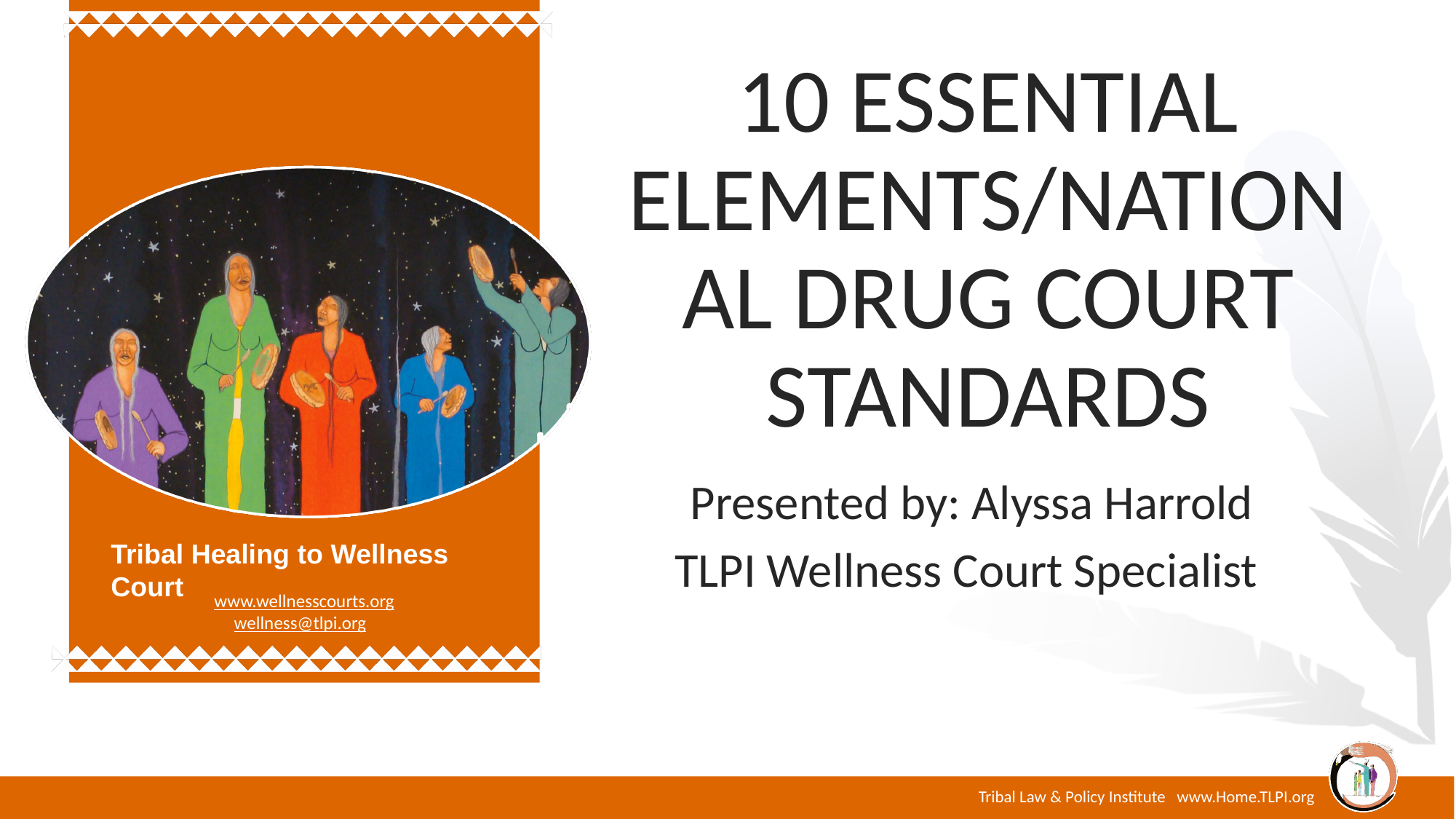

# 10 Essential Elements/National Drug Court Standards

Presented by: Alyssa Harrold
TLPI Wellness Court Specialist